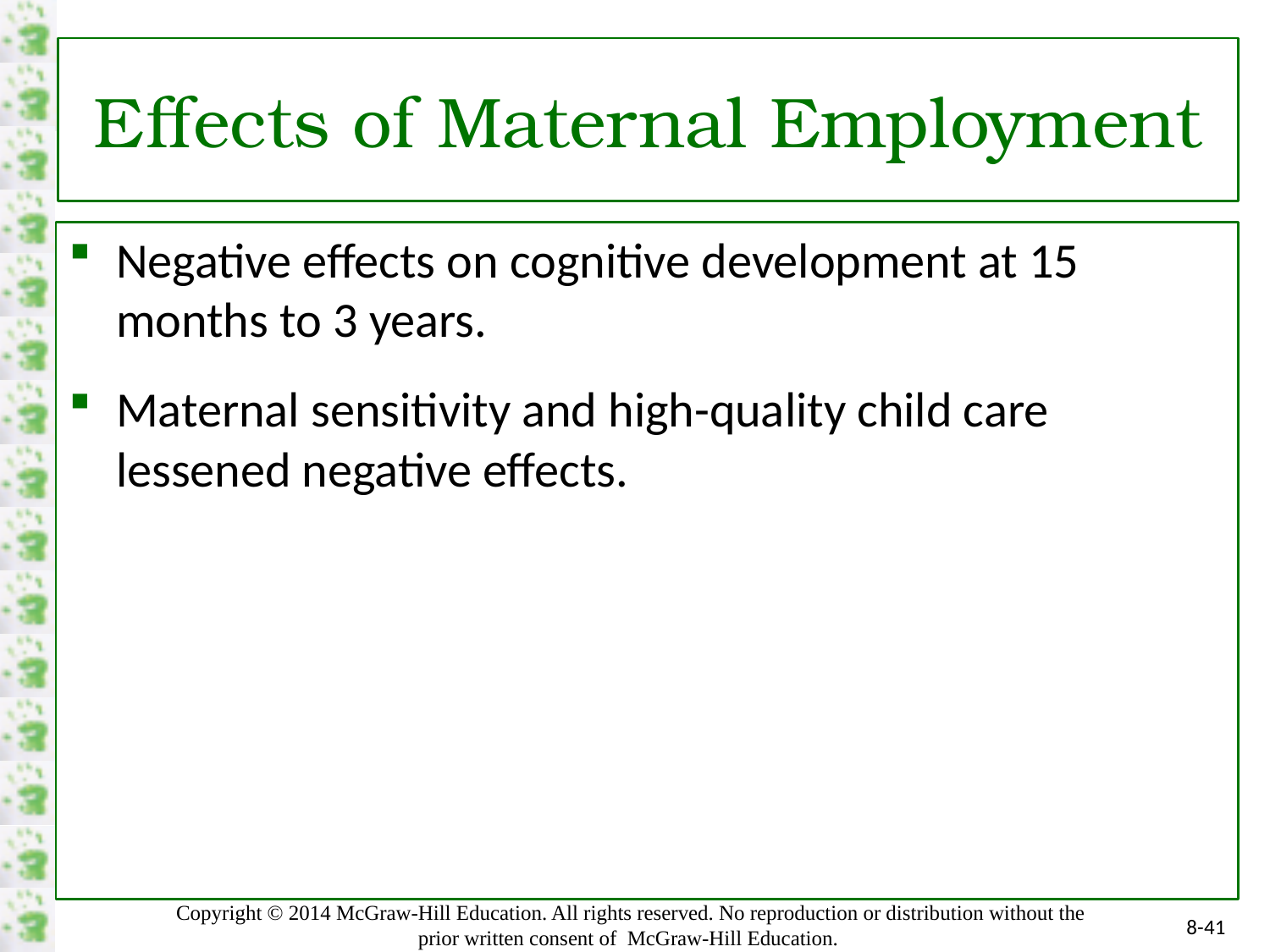

# Effects of Maternal Employment
Negative effects on cognitive development at 15 months to 3 years.
Maternal sensitivity and high-quality child care lessened negative effects.

8-41